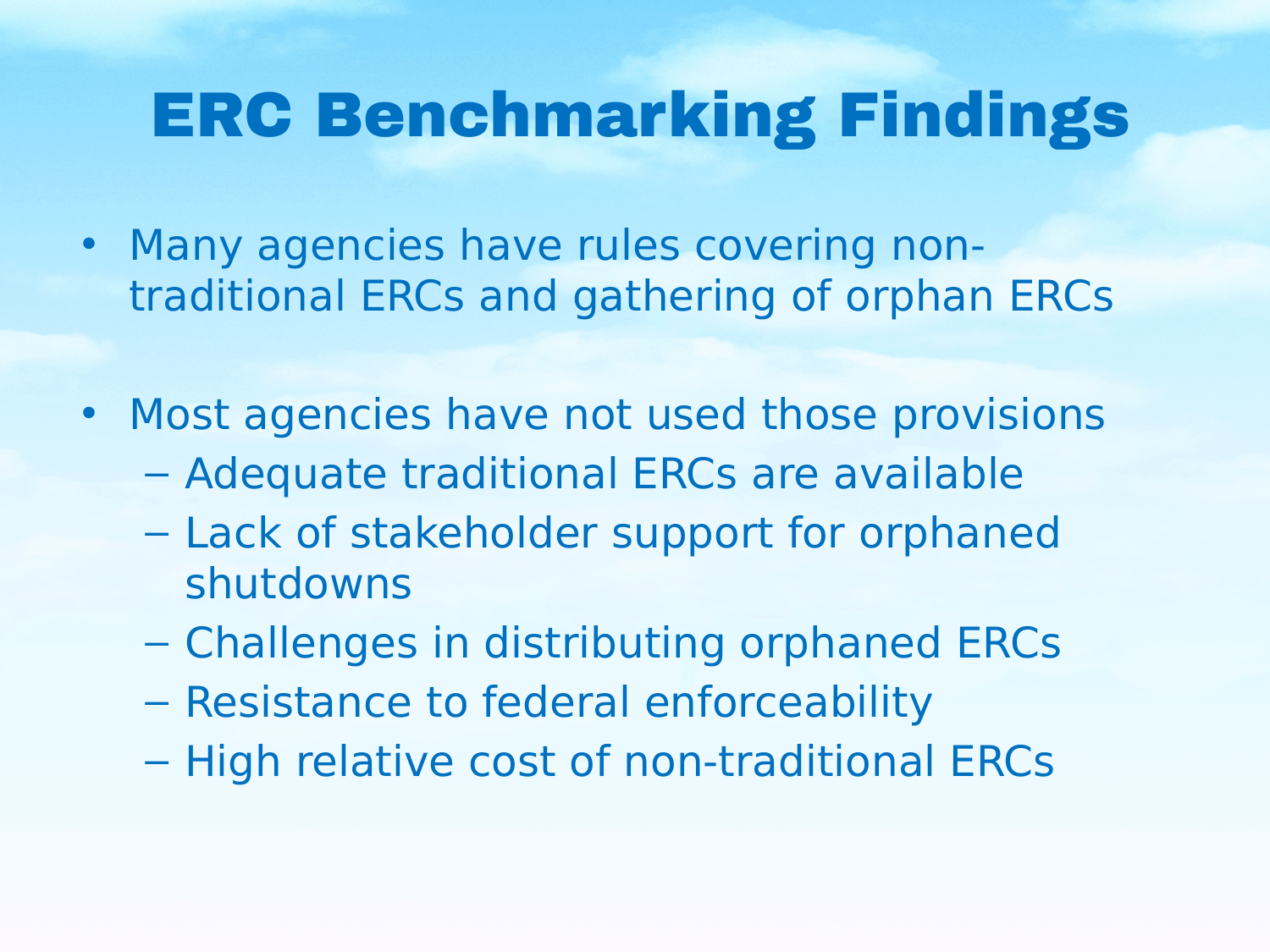

# ERC Benchmarking Findings
Many agencies have rules covering non-traditional ERCs and gathering of orphan ERCs

Most agencies have not used those provisions
Adequate traditional ERCs are available
Lack of stakeholder support for orphaned shutdowns
Challenges in distributing orphaned ERCs
Resistance to federal enforceability
High relative cost of non-traditional ERCs